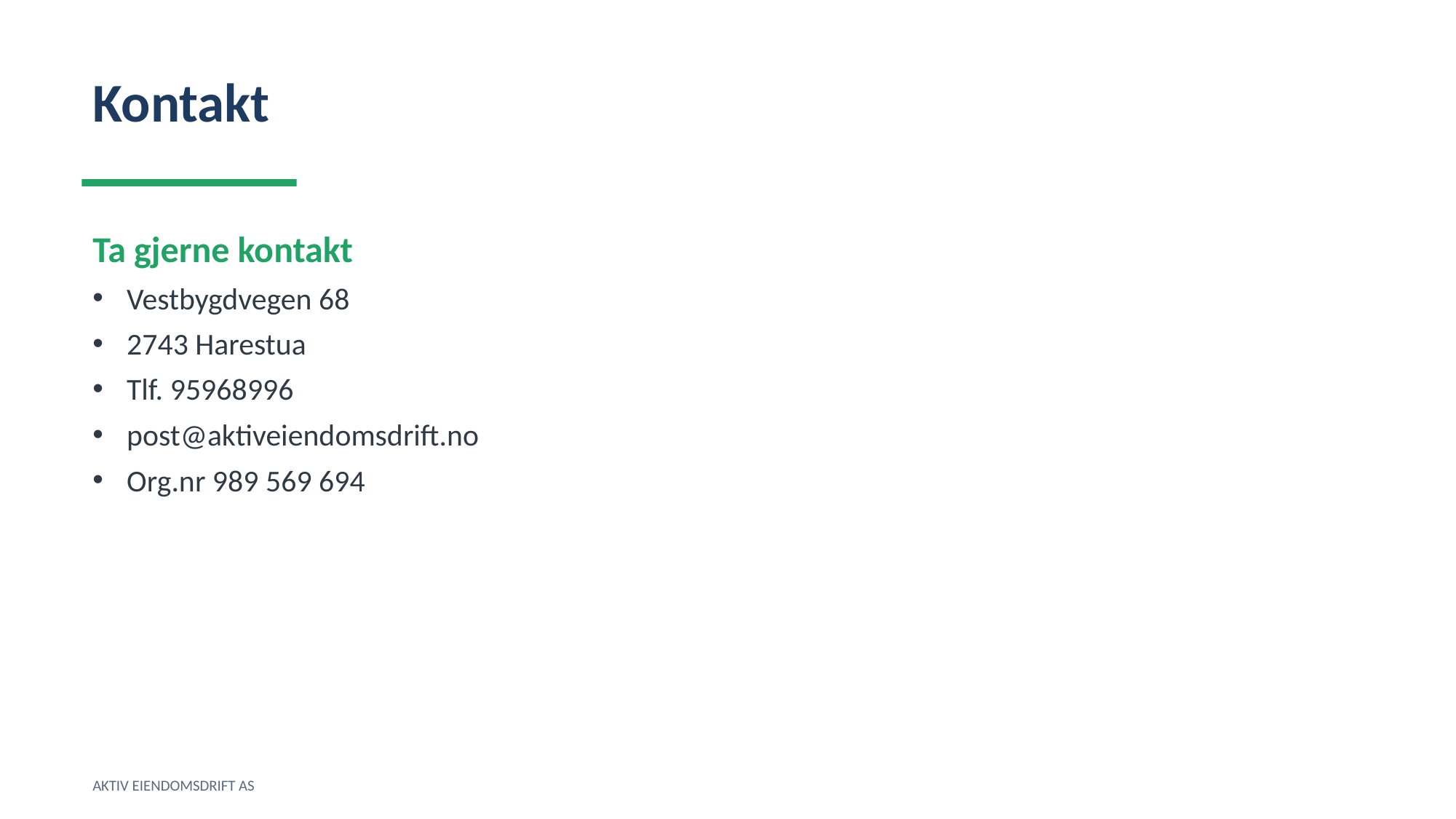

Kontakt

Ta gjerne kontakt
Vestbygdvegen 68
2743 Harestua
Tlf. 95968996
post@aktiveiendomsdrift.no
Org.nr 989 569 694
AKTIV EIENDOMSDRIFT AS